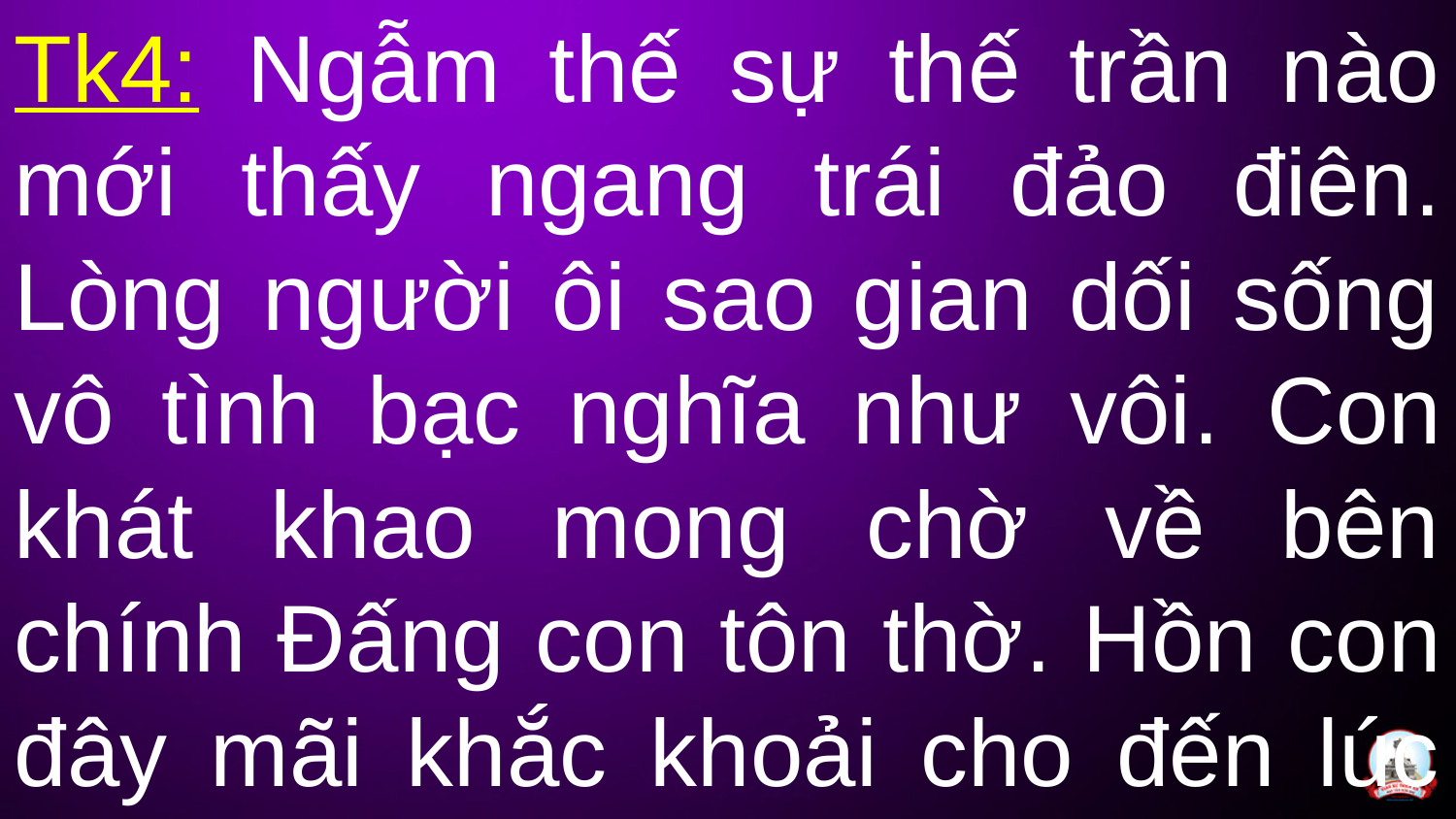

Tk4: Ngẫm thế sự thế trần nào mới thấy ngang trái đảo điên. Lòng người ôi sao gian dối sống vô tình bạc nghĩa như vôi. Con khát khao mong chờ về bên chính Đấng con tôn thờ. Hồn con đây mãi khắc khoải cho đến lúc yên nghỉ bình an.